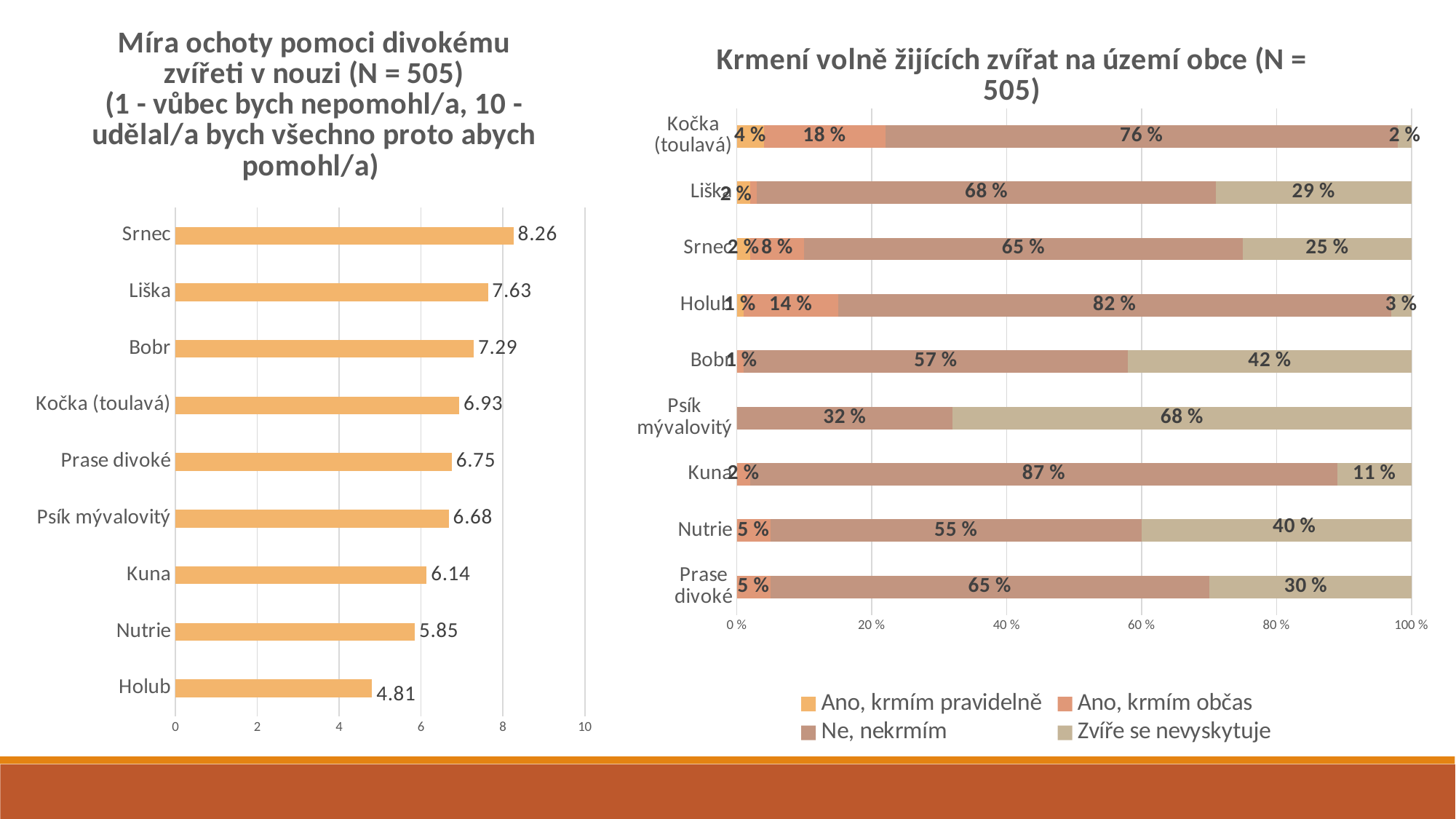

### Chart: Míra ochoty pomoci divokému zvířeti v nouzi (N = 505)
(1 - vůbec bych nepomohl/a, 10 - udělal/a bych všechno proto abych pomohl/a)

| Category |  |
|---|---|
| Holub | 4.807920792079208 |
| Nutrie | 5.849504950495049 |
| Kuna | 6.138613861386139 |
| Psík mývalovitý | 6.679207920792079 |
| Prase divoké | 6.752475247524752 |
| Kočka (toulavá) | 6.934653465346535 |
| Bobr | 7.291089108910891 |
| Liška | 7.633663366336633 |
| Srnec | 8.259405940594059 |

### Chart: Krmení volně žijících zvířat na území obce (N = 505)

| Category | Ano, krmím pravidelně | Ano, krmím občas | Ne, nekrmím | Zvíře se nevyskytuje |
|---|---|---|---|---|
| Prase divoké | 0.0 | 0.05 | 0.65 | 0.3 |
| Nutrie | 0.0 | 0.05 | 0.55 | 0.4 |
| Kuna | 0.0 | 0.02 | 0.87 | 0.11 |
| Psík mývalovitý | 0.0 | 0.0 | 0.32 | 0.68 |
| Bobr | 0.0 | 0.01 | 0.57 | 0.42 |
| Holub | 0.01 | 0.14 | 0.82 | 0.03 |
| Srnec | 0.02 | 0.08 | 0.65 | 0.25 |
| Liška | 0.02 | 0.01 | 0.68 | 0.29 |
| Kočka (toulavá) | 0.04 | 0.18 | 0.76 | 0.02 |